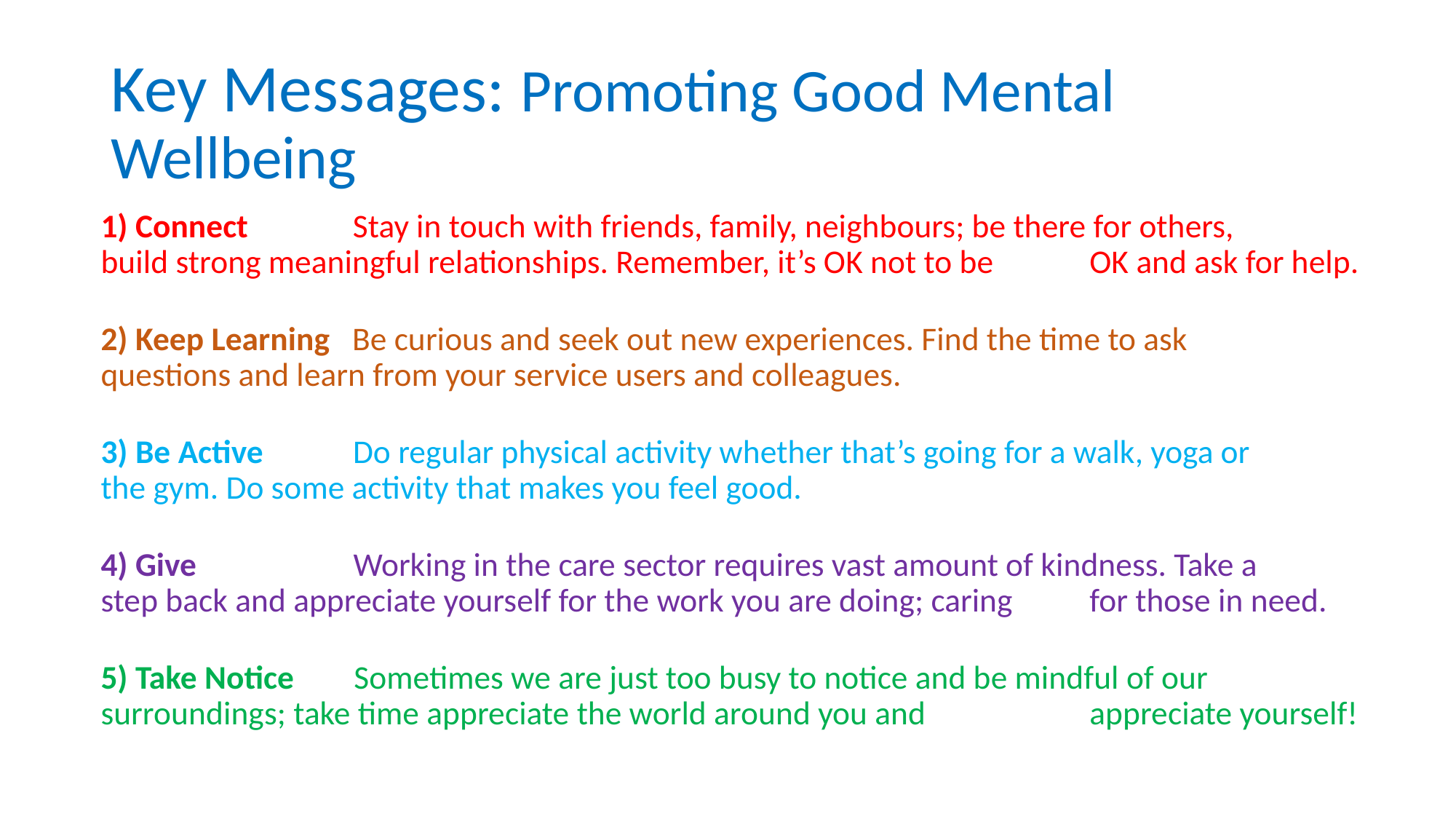

# Key Messages: Promoting Good Mental Wellbeing
1) Connect              Stay in touch with friends, family, neighbours; be there for others, 		       build strong meaningful relationships. Remember, it’s OK not to be 		       OK and ask for help.

2) Keep Learning   Be curious and seek out new experiences. Find the time to ask 		       questions and learn from your service users and colleagues.

3) Be Active            Do regular physical activity whether that’s going for a walk, yoga or 		       the gym. Do some activity that makes you feel good.

4) Give                     Working in the care sector requires vast amount of kindness. Take a   		       step back and appreciate yourself for the work you are doing; caring 		       for those in need.

5) Take Notice        Sometimes we are just too busy to notice and be mindful of our   		       surroundings; take time appreciate the world around you and 			       appreciate yourself!